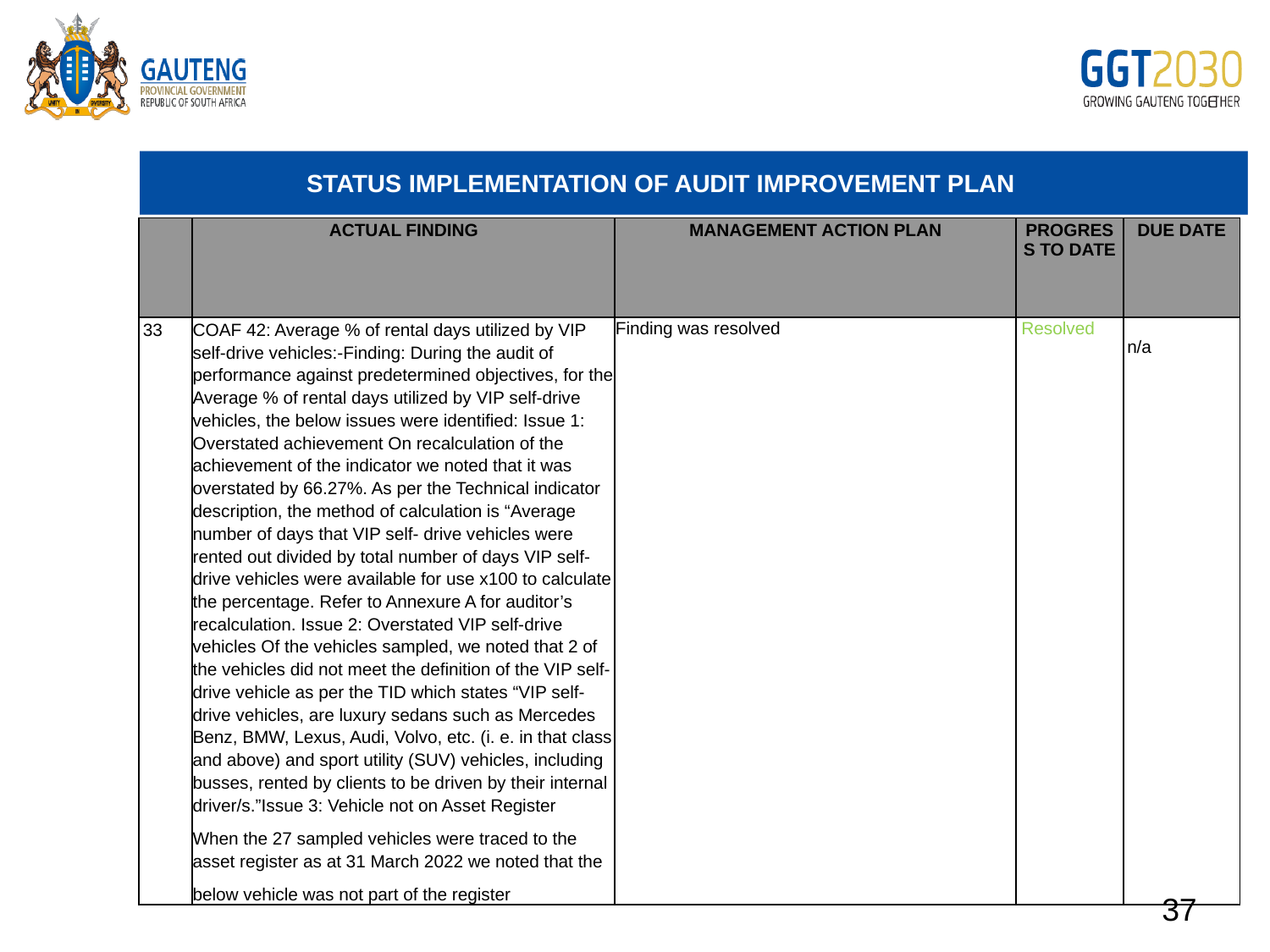

# STATUS IMPLEMENTATION OF AUDIT IMPROVEMENT PLAN
|  | ACTUAL FINDING | MANAGEMENT ACTION PLAN | PROGRESS TO DATE | DUE DATE |
| --- | --- | --- | --- | --- |
| 33 | COAF 42: Average % of rental days utilized by VIP self-drive vehicles:-Finding: During the audit of performance against predetermined objectives, for the Average % of rental days utilized by VIP self-drive vehicles, the below issues were identified: Issue 1: Overstated achievement On recalculation of the achievement of the indicator we noted that it was overstated by 66.27%. As per the Technical indicator description, the method of calculation is “Average number of days that VIP self- drive vehicles were rented out divided by total number of days VIP self- drive vehicles were available for use x100 to calculate the percentage. Refer to Annexure A for auditor’s recalculation. Issue 2: Overstated VIP self-drive vehicles Of the vehicles sampled, we noted that 2 of the vehicles did not meet the definition of the VIP self-drive vehicle as per the TID which states “VIP self- drive vehicles, are luxury sedans such as Mercedes Benz, BMW, Lexus, Audi, Volvo, etc. (i. e. in that class and above) and sport utility (SUV) vehicles, including busses, rented by clients to be driven by their internal driver/s.”Issue 3: Vehicle not on Asset Register When the 27 sampled vehicles were traced to the asset register as at 31 March 2022 we noted that the below vehicle was not part of the register | Finding was resolved | Resolved | n/a |
37